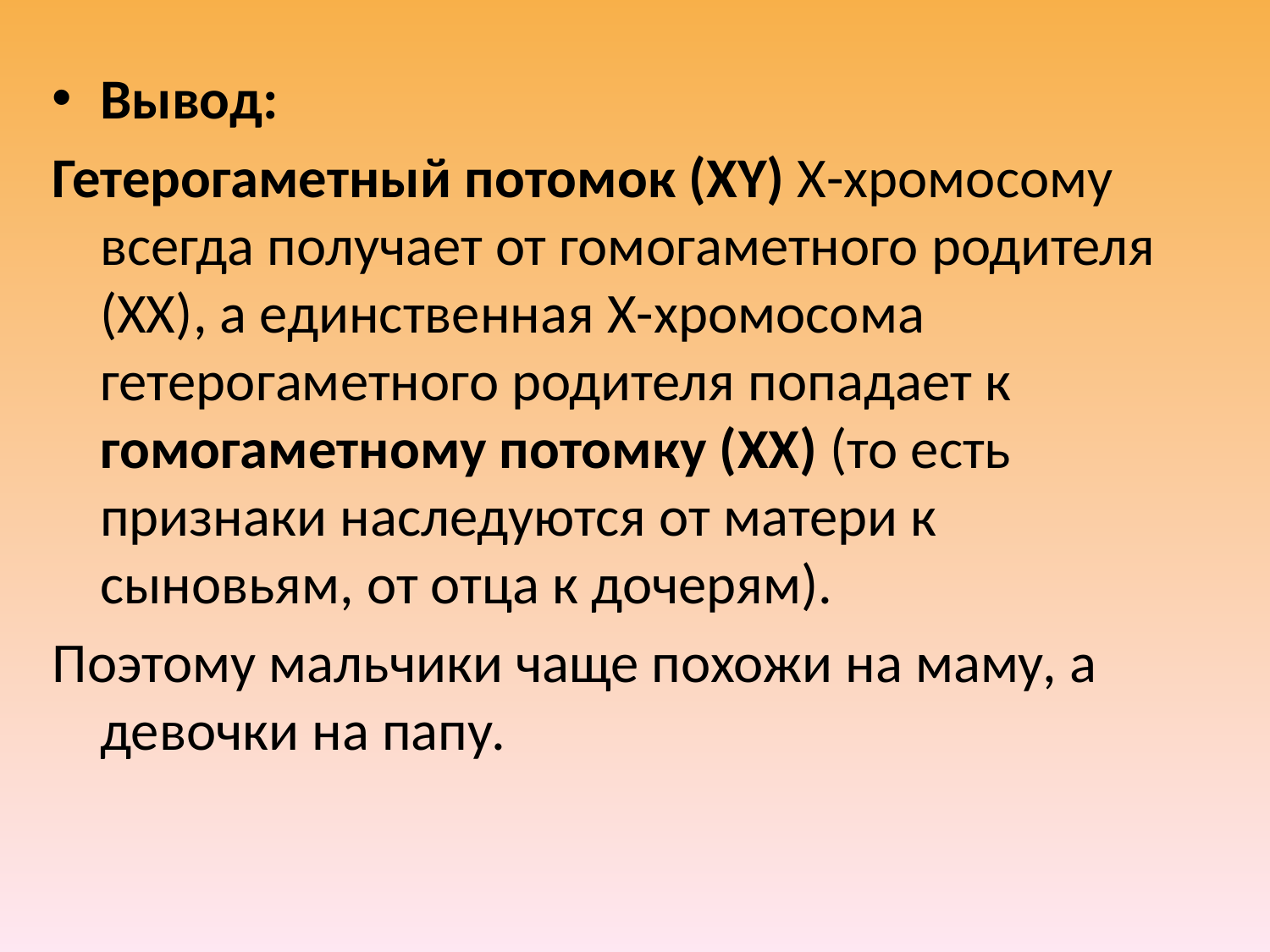

Вывод:
Гетерогаметный потомок (XY) Х-хромосому всегда получает от гомогаметного родителя (XX), а единственная Х-хромосома гетерогаметного родителя попадает к гомогаметному потомку (XX) (то есть признаки наследуются от матери к сыновьям, от отца к дочерям).
Поэтому мальчики чаще похожи на маму, а девочки на папу.